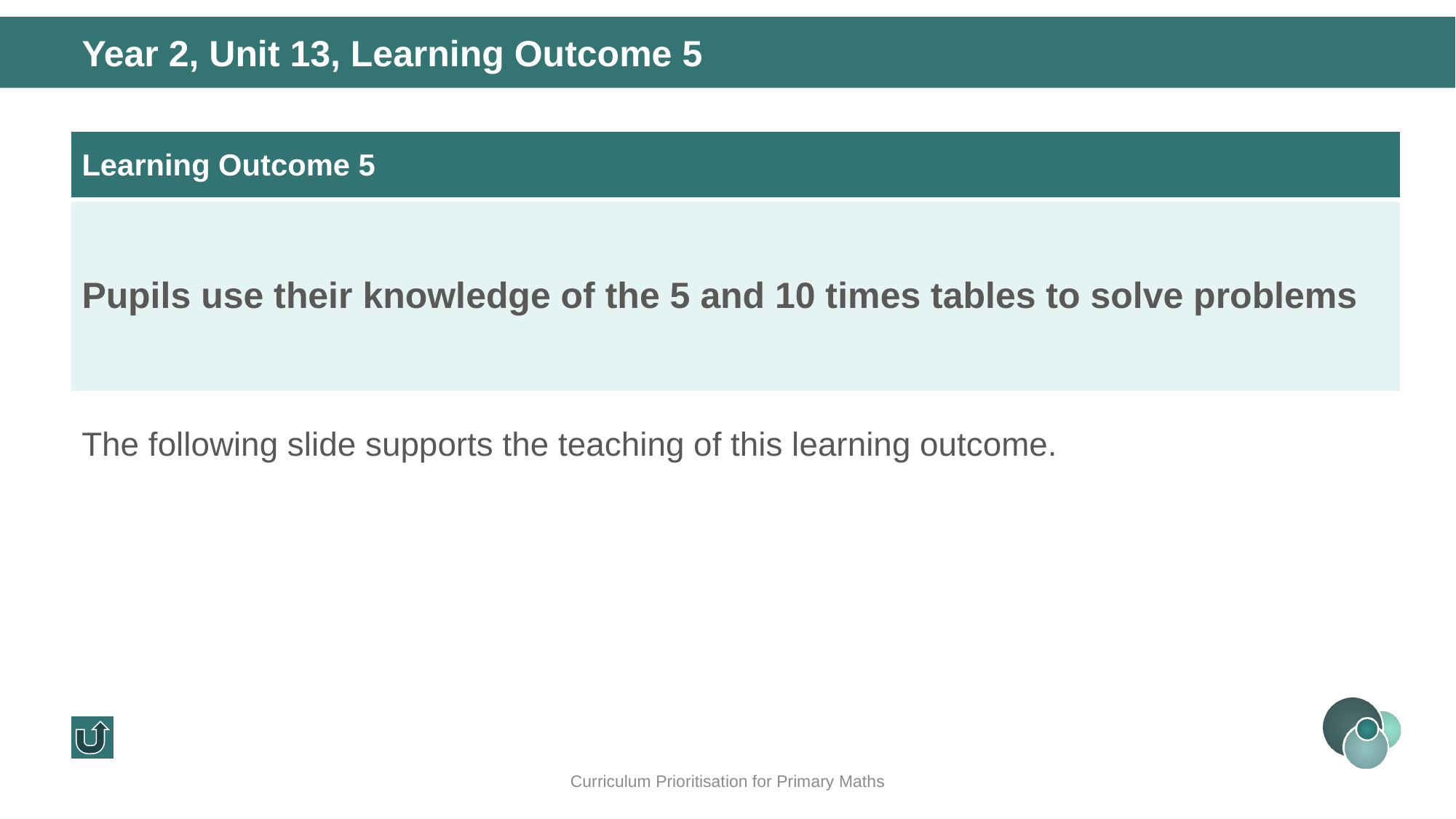

Year 2, Unit 13, Learning Outcome 5
| Learning Outcome 5 |
| --- |
| Pupils use their knowledge of the 5 and 10 times tables to solve problems |
The following slide supports the teaching of this learning outcome.

Curriculum Prioritisation for Primary Maths